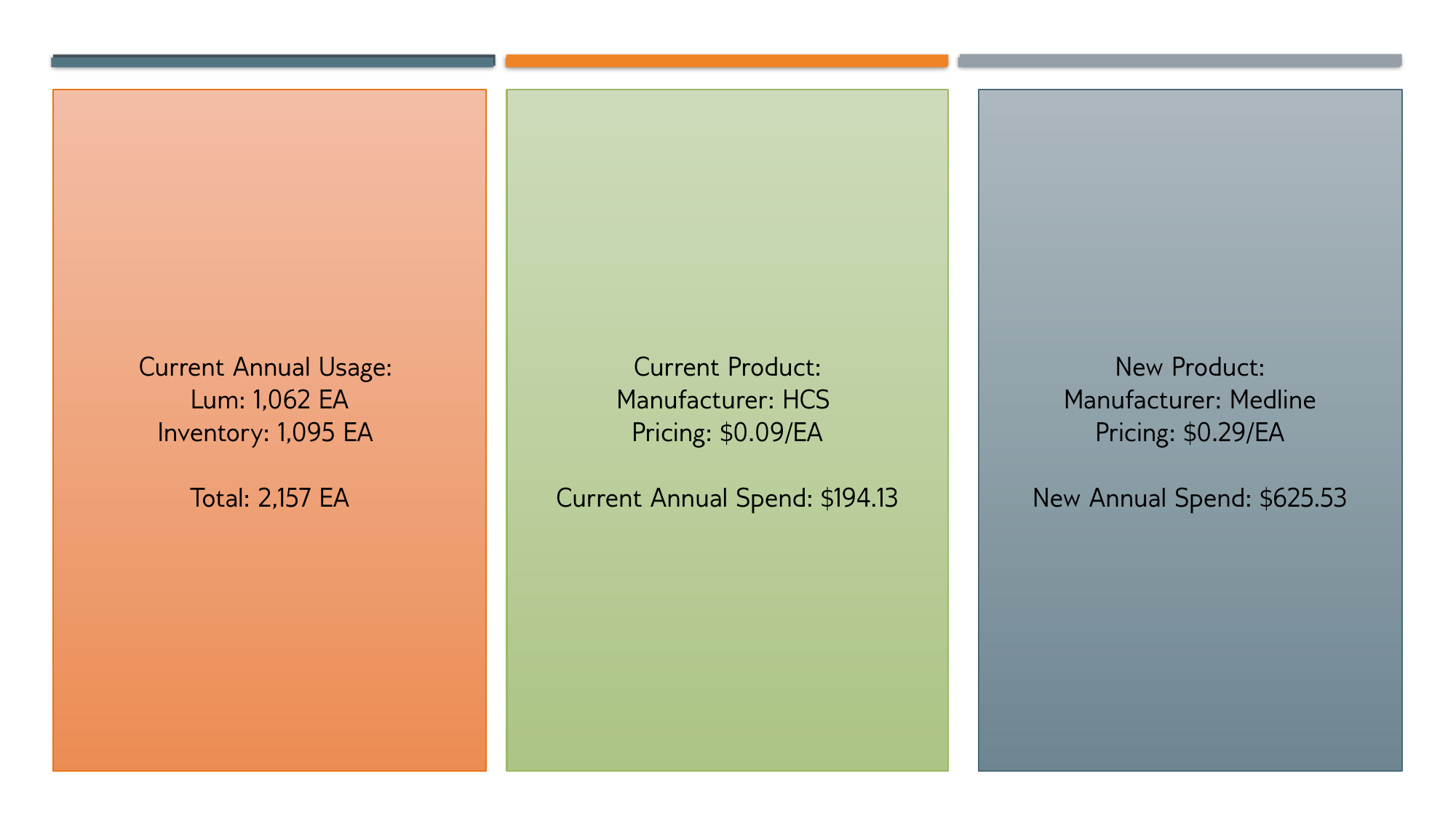

Current Annual Usage:
Lum: 1,062 EA
Inventory: 1,095 EA

Total: 2,157 EA
Current Product:
Manufacturer: HCS
Pricing: $0.09/EA

Current Annual Spend: $194.13
New Product:
Manufacturer: Medline
Pricing: $0.29/EA

New Annual Spend: $625.53